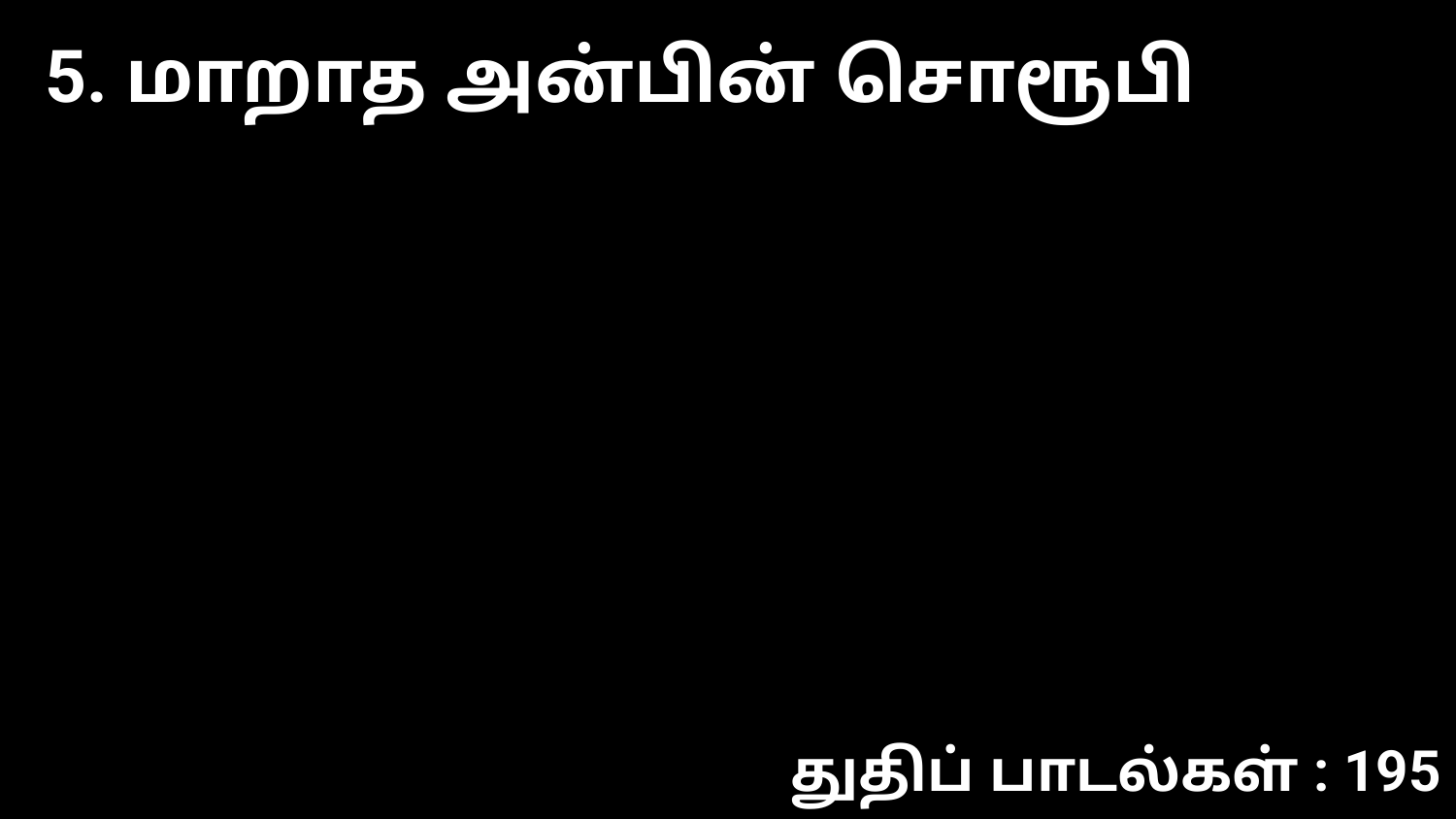

5. மாறாத அன்பின் சொரூபி
துதிப் பாடல்கள் : 195